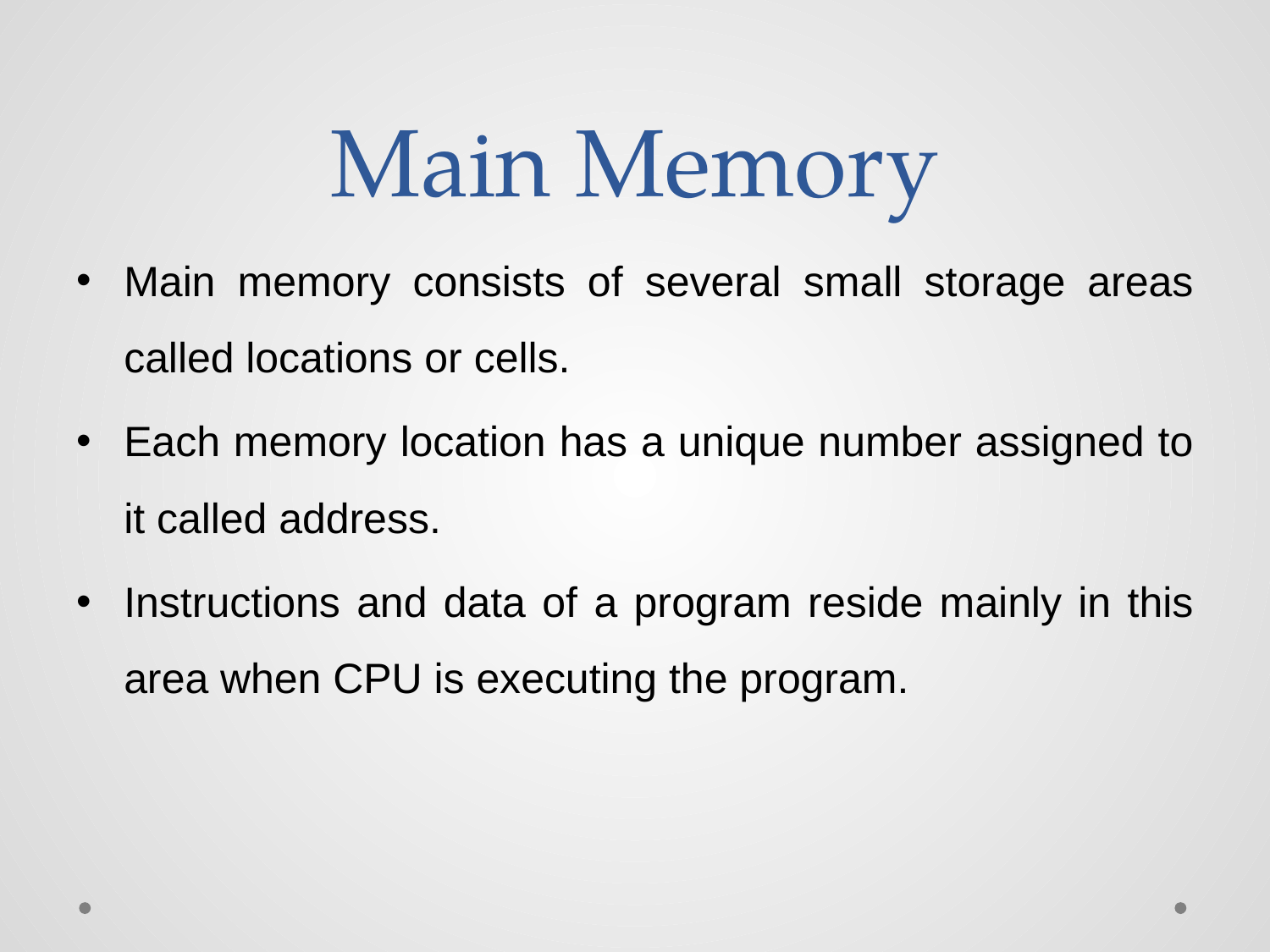

# Main Memory
Main memory consists of several small storage areas called locations or cells.
Each memory location has a unique number assigned to it called address.
Instructions and data of a program reside mainly in this area when CPU is executing the program.